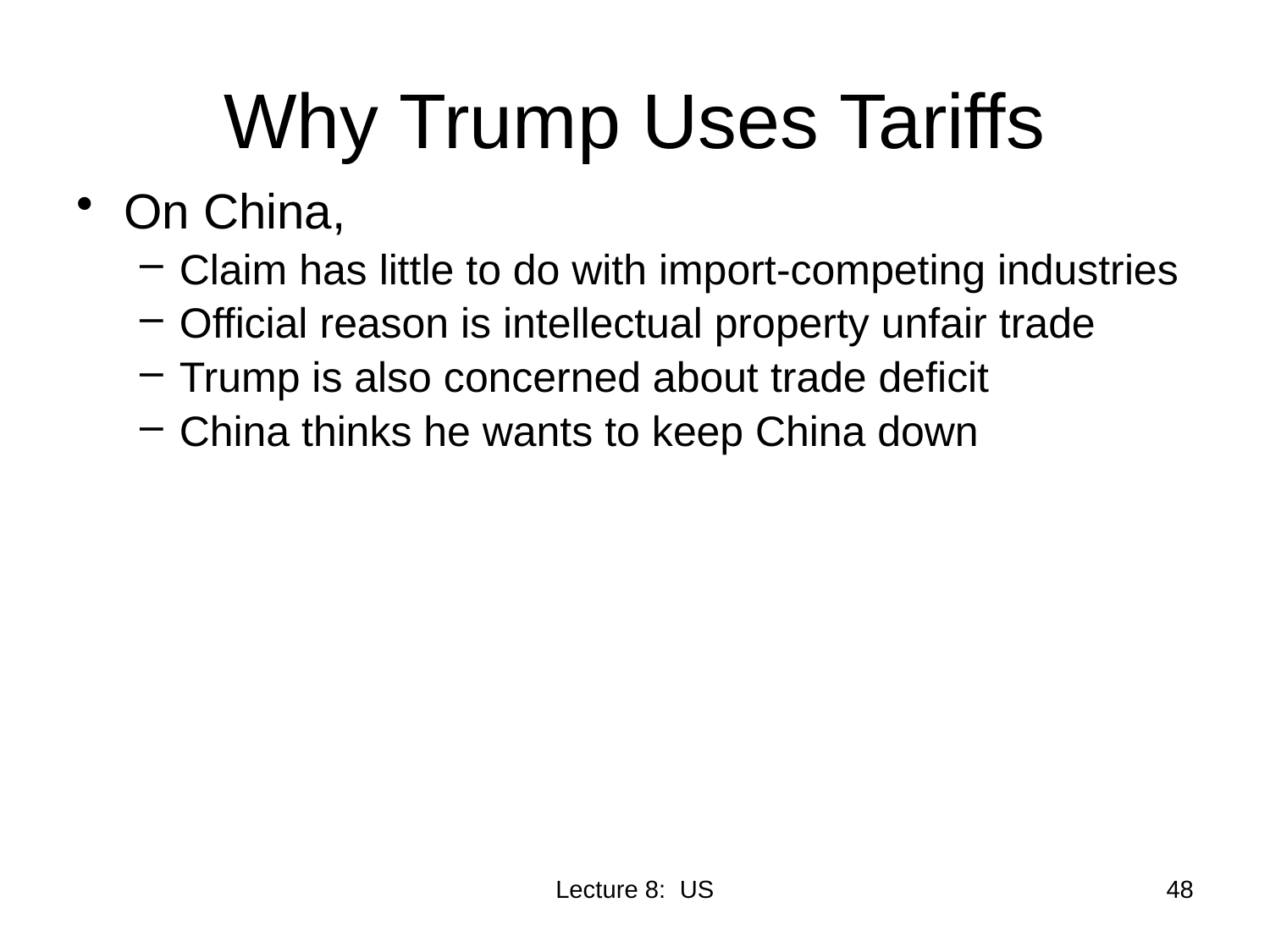

# Why Trump Uses Tariffs
On China,
Claim has little to do with import-competing industries
Official reason is intellectual property unfair trade
Trump is also concerned about trade deficit
China thinks he wants to keep China down
Lecture 8:  US
48